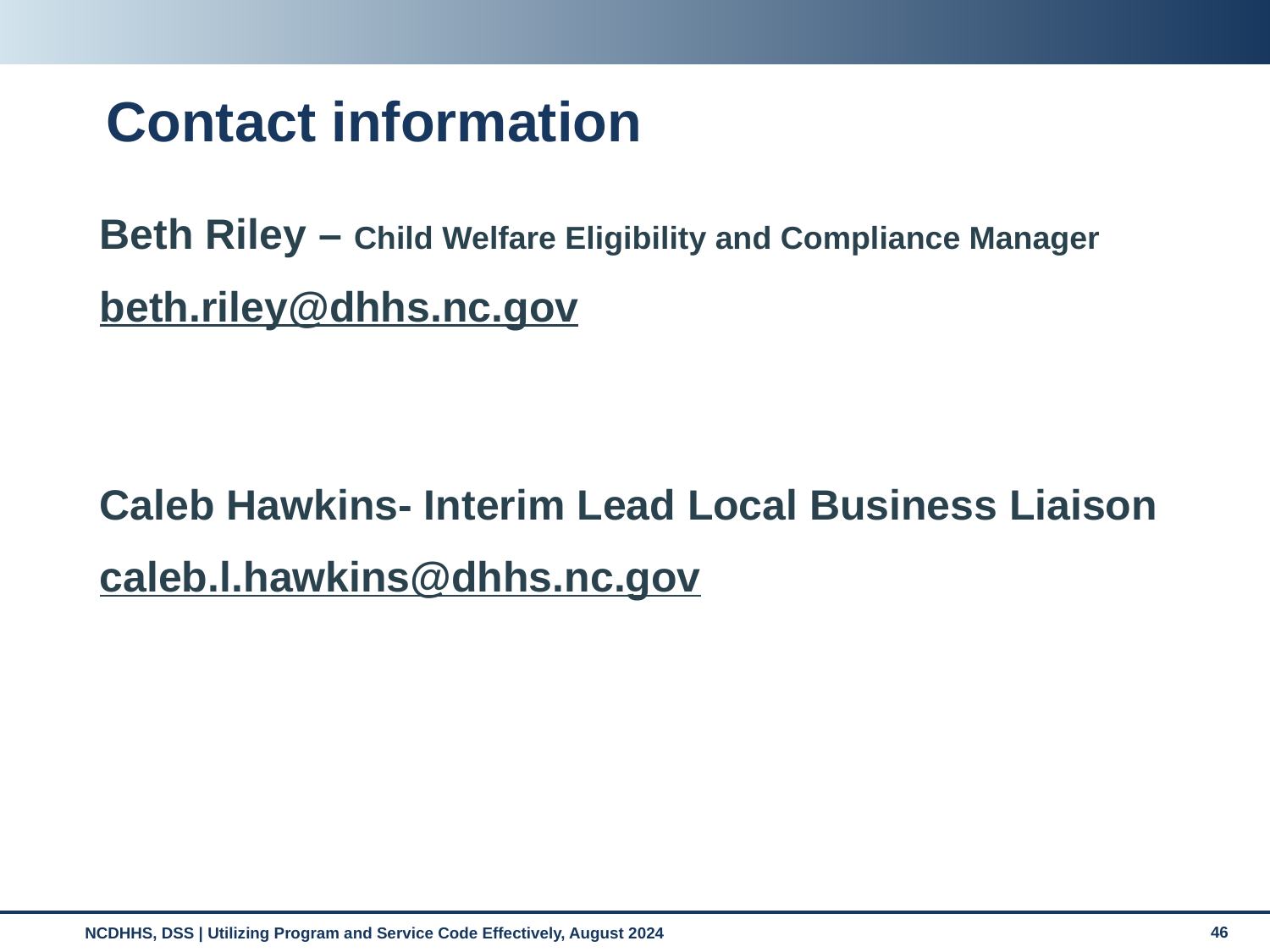

# Contact information
Beth Riley – Child Welfare Eligibility and Compliance Manager
beth.riley@dhhs.nc.gov

Caleb Hawkins- Interim Lead Local Business Liaison
caleb.l.hawkins@dhhs.nc.gov